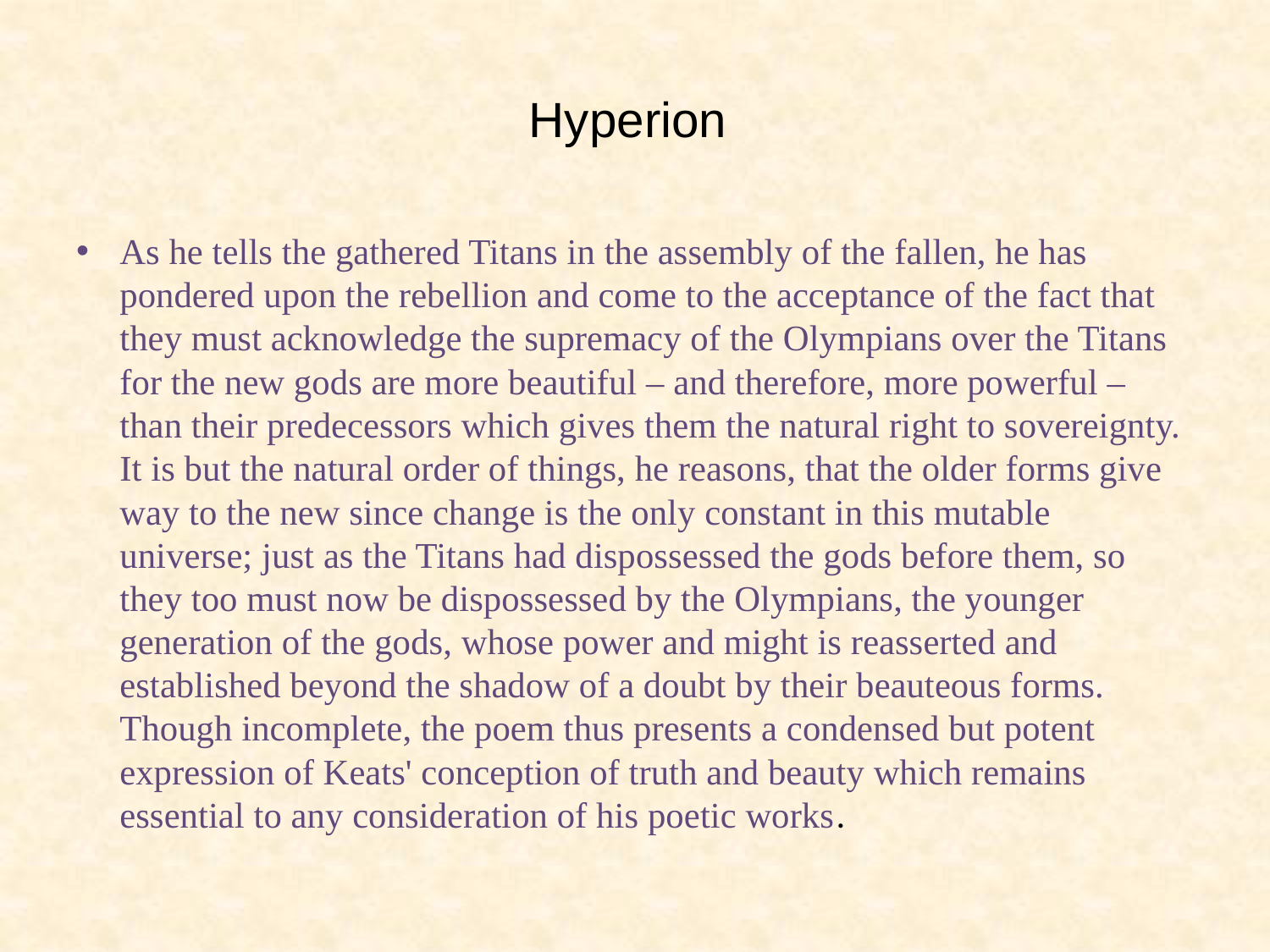

# Hyperion
As he tells the gathered Titans in the assembly of the fallen, he has pondered upon the rebellion and come to the acceptance of the fact that they must acknowledge the supremacy of the Olympians over the Titans for the new gods are more beautiful – and therefore, more powerful – than their predecessors which gives them the natural right to sovereignty. It is but the natural order of things, he reasons, that the older forms give way to the new since change is the only constant in this mutable universe; just as the Titans had dispossessed the gods before them, so they too must now be dispossessed by the Olympians, the younger generation of the gods, whose power and might is reasserted and established beyond the shadow of a doubt by their beauteous forms. Though incomplete, the poem thus presents a condensed but potent expression of Keats' conception of truth and beauty which remains essential to any consideration of his poetic works.